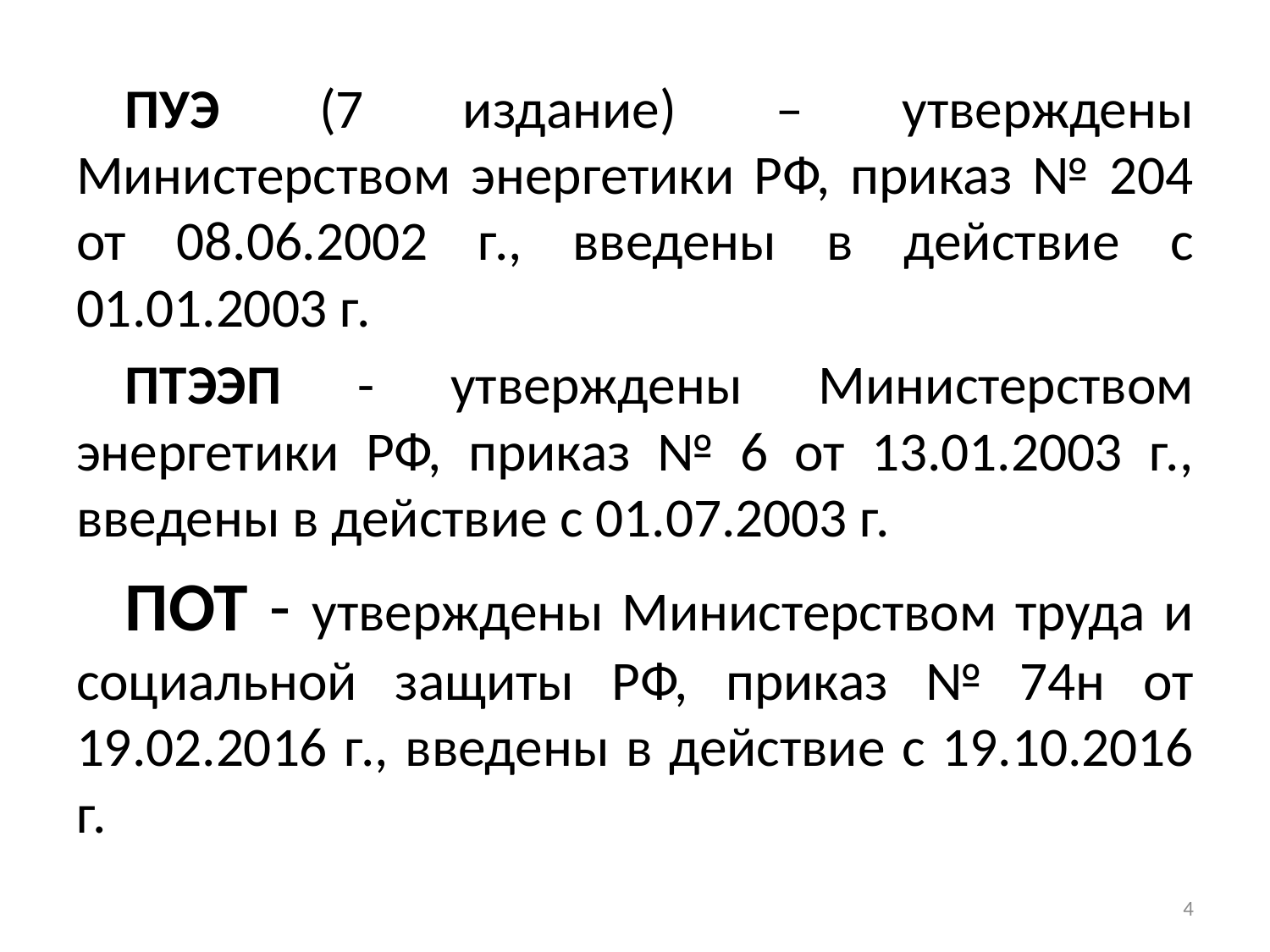

ПУЭ (7 издание) – утверждены Министерством энергетики РФ, приказ № 204 от 08.06.2002 г., введены в действие с 01.01.2003 г.
ПТЭЭП - утверждены Министерством энергетики РФ, приказ № 6 от 13.01.2003 г., введены в действие с 01.07.2003 г.
ПОТ - утверждены Министерством труда и социальной защиты РФ, приказ № 74н от 19.02.2016 г., введены в действие с 19.10.2016 г.
4